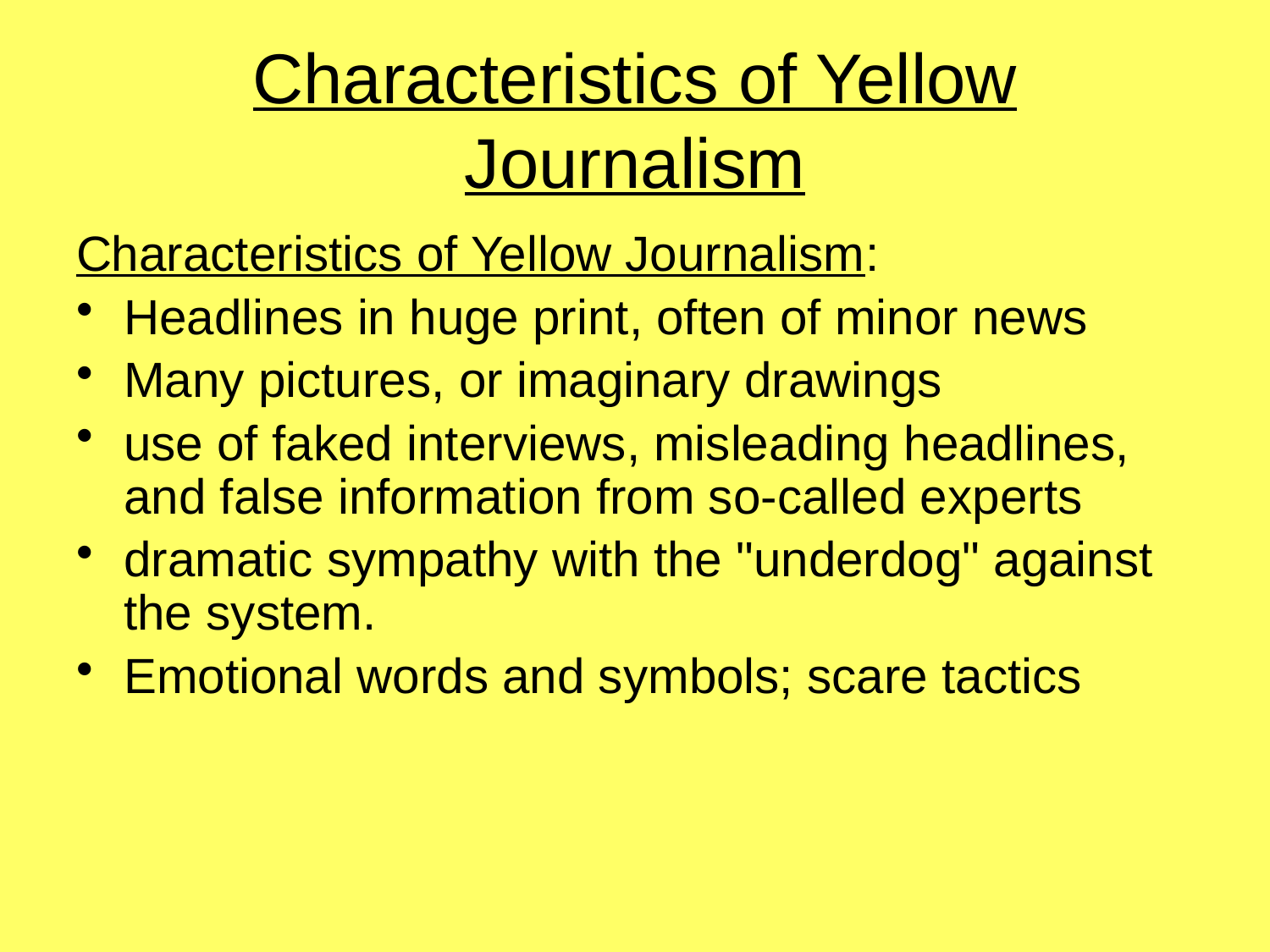

# Characteristics of Yellow Journalism
Characteristics of Yellow Journalism:
Headlines in huge print, often of minor news
Many pictures, or imaginary drawings
use of faked interviews, misleading headlines, and false information from so-called experts
dramatic sympathy with the "underdog" against the system.
Emotional words and symbols; scare tactics